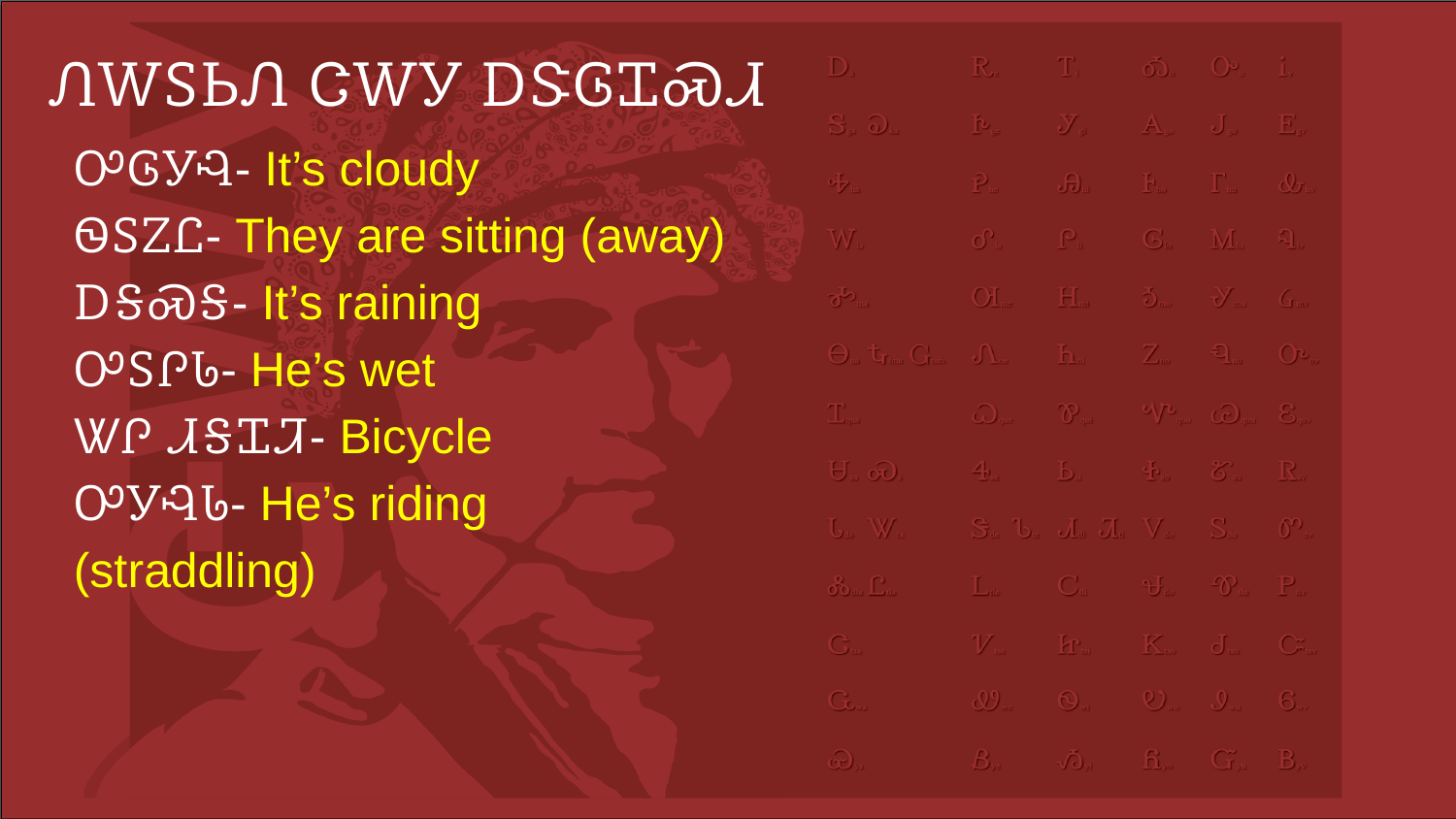

# ᏁᎳᏚᏏᏁ ᏣᎳᎩ ᎠᏕᎶᏆᏍᏗ
ᎤᎶᎩᎸ- It’s cloudy
ᏫᏚᏃᏝ- They are sitting (away)
ᎠᎦᏍᎦ- It’s raining
ᎤᏚᎵᏓ- He’s wet
ᏔᎵ ᏗᎦᏆᏘ- Bicycle
ᎤᎩᎸᏓ- He’s riding (straddling)